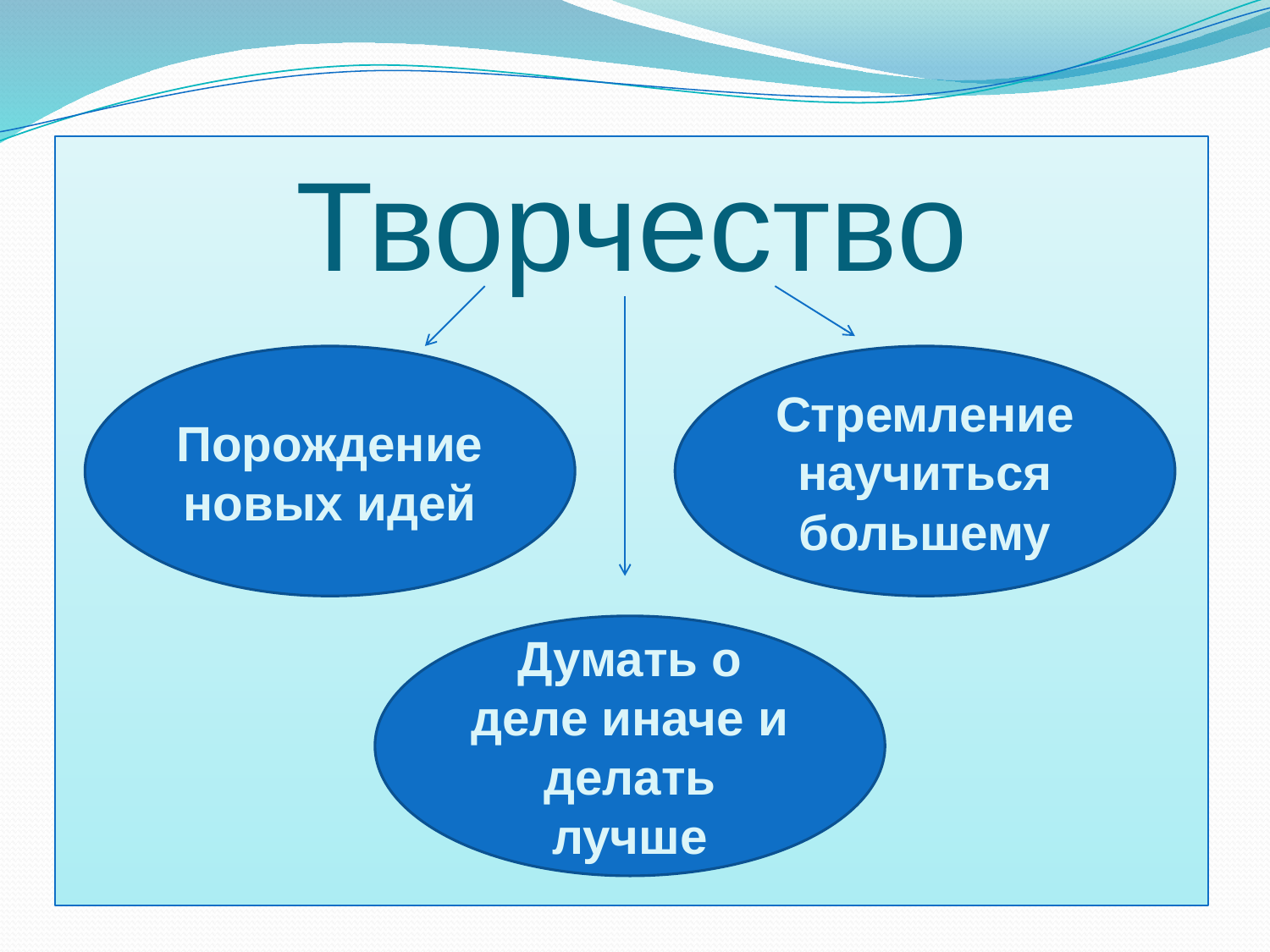

# Творчество
Порождение новых идей
Стремление научиться большему
Думать о деле иначе и делать лучше